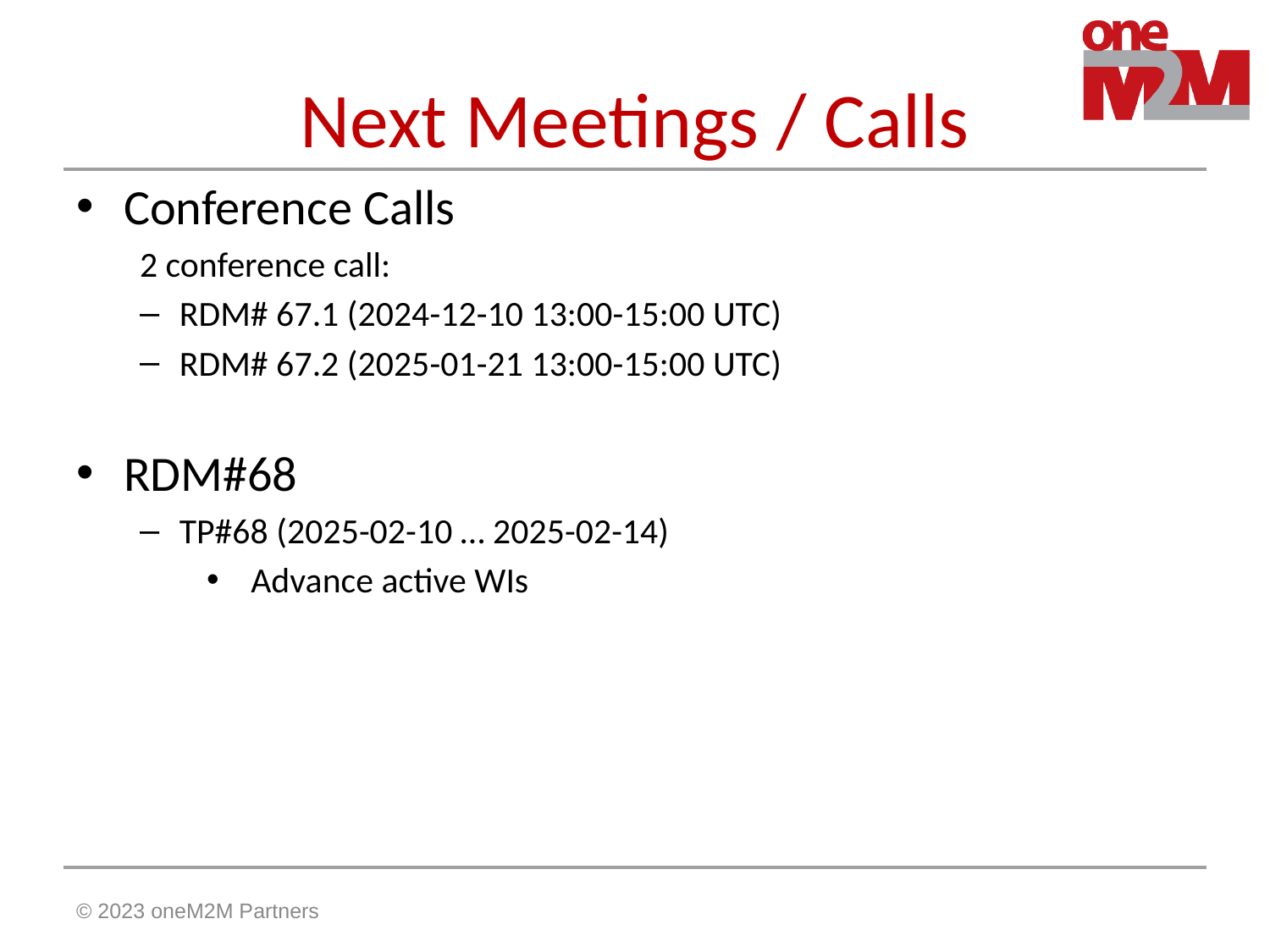

# Next Meetings / Calls
Conference Calls
2 conference call:
RDM# 67.1 (2024-12-10 13:00-15:00 UTC)
RDM# 67.2 (2025-01-21 13:00-15:00 UTC)

RDM#68
TP#68 (2025-02-10 … 2025-02-14)
Advance active WIs
© 2023 oneM2M Partners